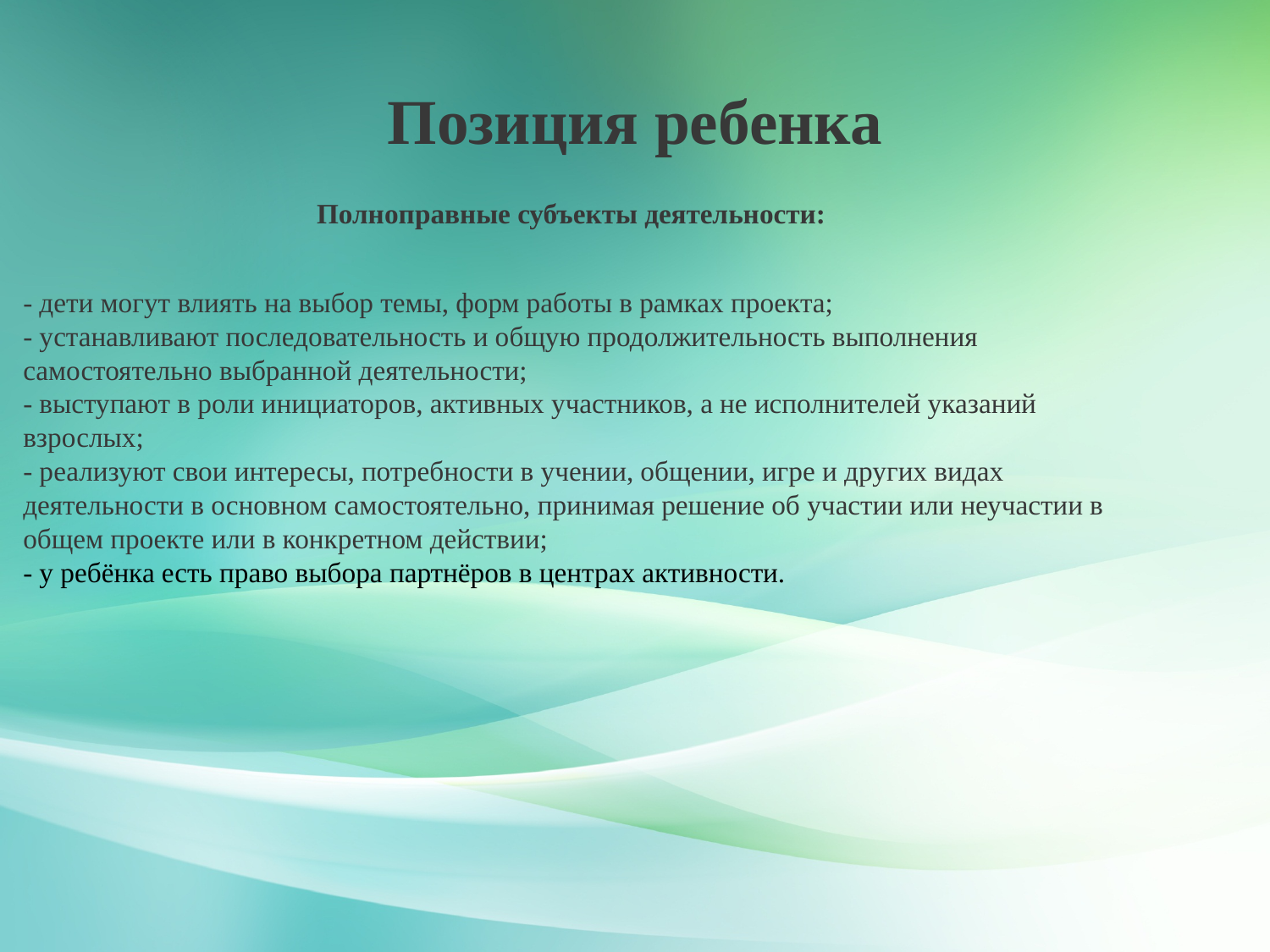

# Позиция ребенка

Полноправные субъекты деятельности:

- дети могут влиять на выбор темы, форм работы в рамках проекта;
- устанавливают последовательность и общую продолжительность выполнения самостоятельно выбранной деятельности;
- выступают в роли инициаторов, активных участников, а не исполнителей указаний взрослых;
- реализуют свои интересы, потребности в учении, общении, игре и других видах деятельности в основном самостоятельно, принимая решение об участии или неучастии в общем проекте или в конкретном действии;
- у ребёнка есть право выбора партнёров в центрах активности.